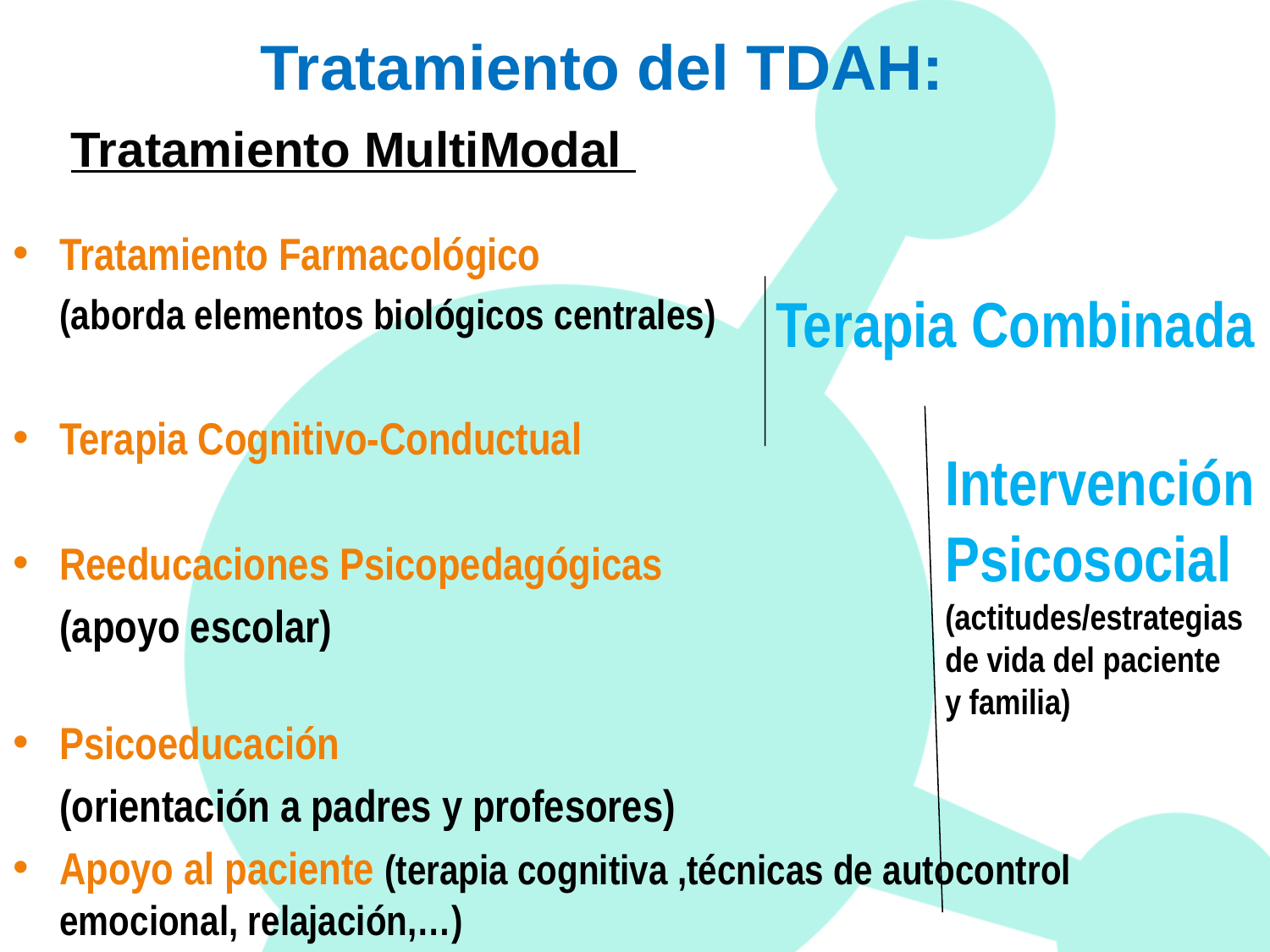

# Tratamiento del TDAH:
Tratamiento MultiModal

Tratamiento Farmacológico
	(aborda elementos biológicos centrales)

Terapia Cognitivo-Conductual

Reeducaciones Psicopedagógicas
	(apoyo escolar)

Psicoeducación
	(orientación a padres y profesores)
Apoyo al paciente (terapia cognitiva ,técnicas de autocontrol emocional, relajación,…)

Terapia Combinada

Intervención
Psicosocial
(actitudes/estrategias
de vida del paciente
y familia)